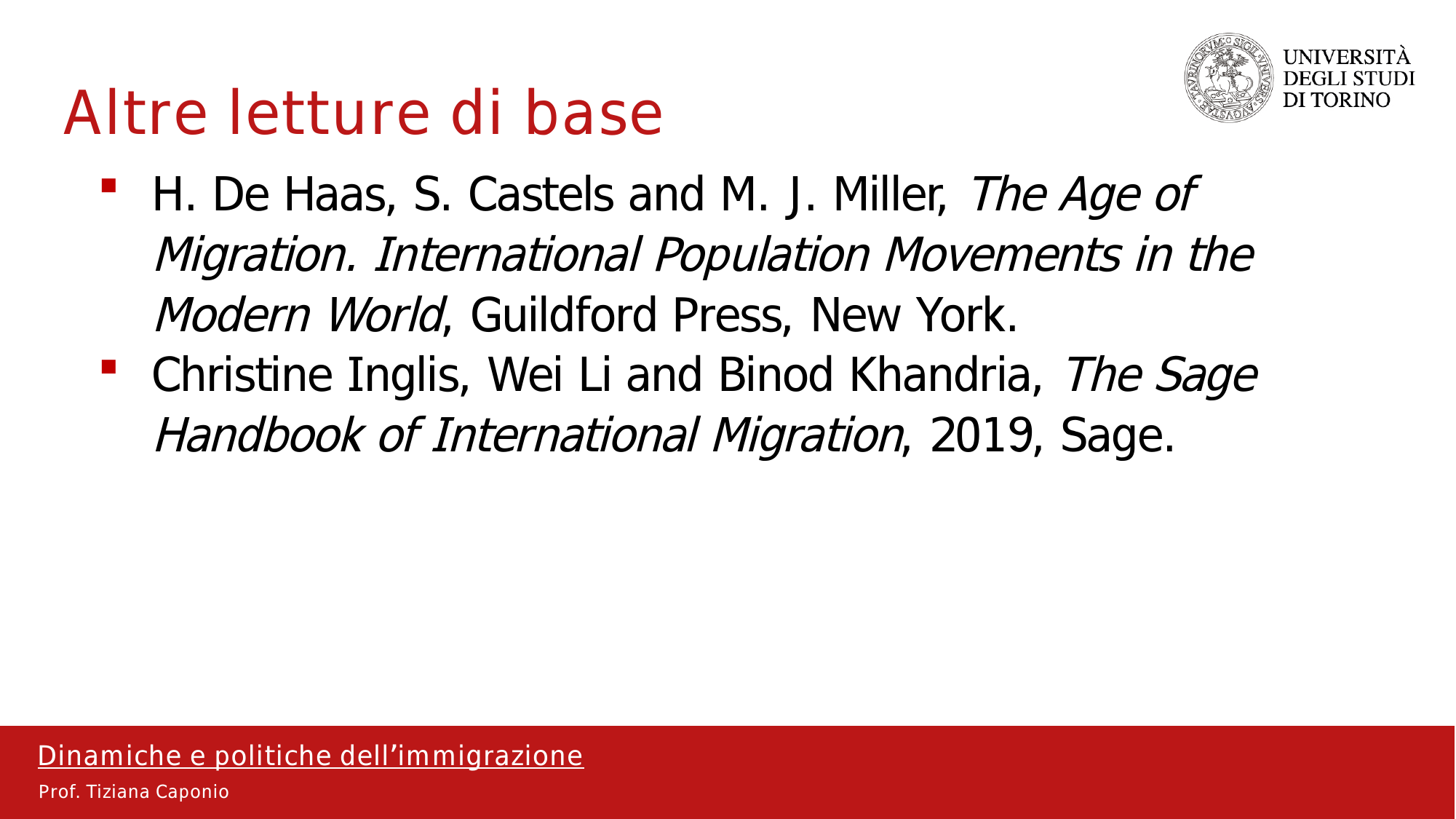

Altre letture di base

H. De Haas, S. Castels and M. J. Miller, The Age of Migration. International Population Movements in the Modern World, Guildford Press, New York.
Christine Inglis, Wei Li and Binod Khandria, The Sage Handbook of International Migration, 2019, Sage.
Dinamiche e politiche dell’immigrazione
Prof. Tiziana Caponio